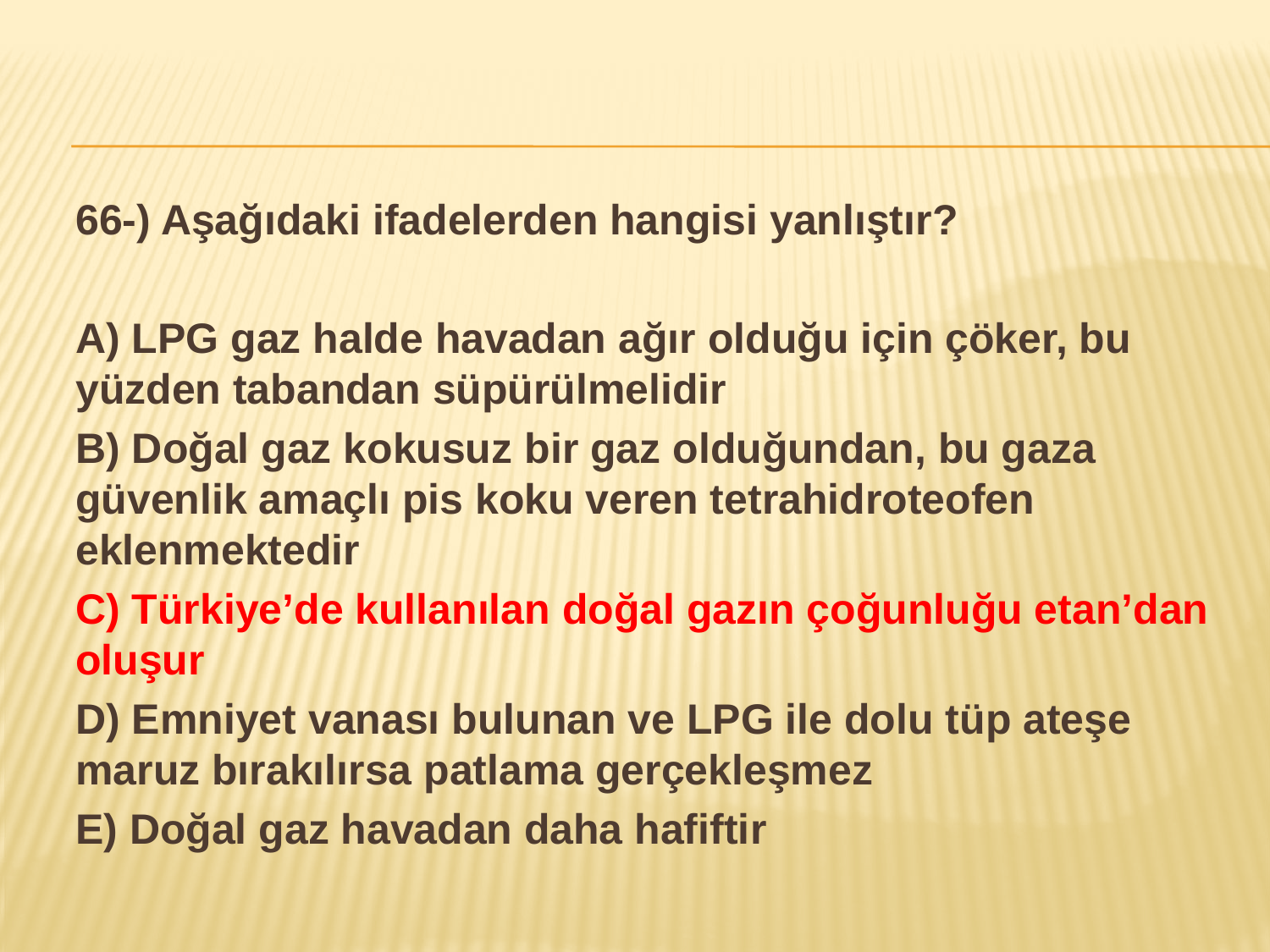

66-) Aşağıdaki ifadelerden hangisi yanlıştır?

A) LPG gaz halde havadan ağır olduğu için çöker, bu yüzden tabandan süpürülmelidir
B) Doğal gaz kokusuz bir gaz olduğundan, bu gaza güvenlik amaçlı pis koku veren tetrahidroteofen eklenmektedir
C) Türkiye’de kullanılan doğal gazın çoğunluğu etan’dan oluşur
D) Emniyet vanası bulunan ve LPG ile dolu tüp ateşe maruz bırakılırsa patlama gerçekleşmez
E) Doğal gaz havadan daha hafiftir